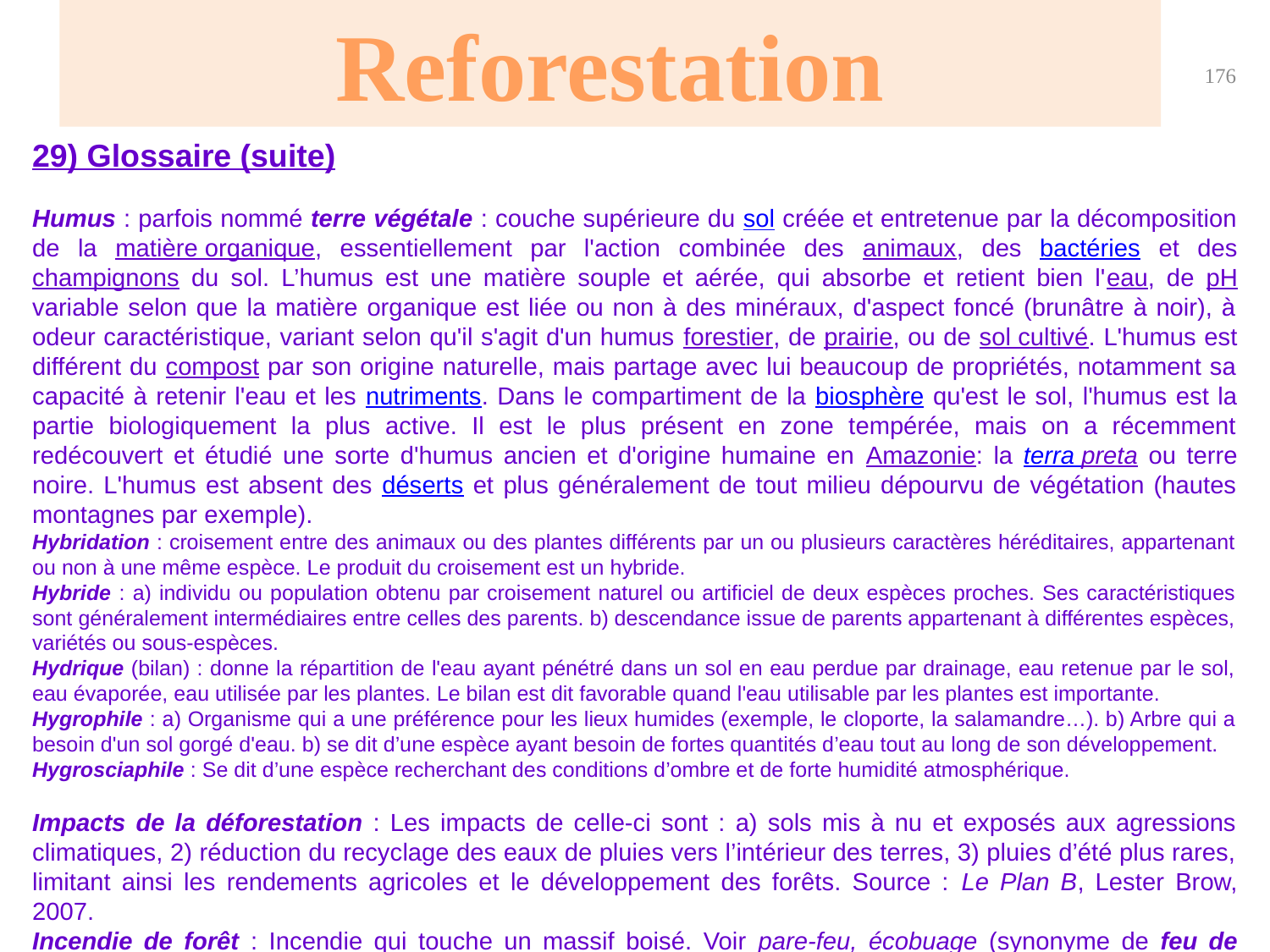

Reforestation
176
29) Glossaire (suite)

Humus : parfois nommé terre végétale : couche supérieure du sol créée et entretenue par la décomposition de la matière organique, essentiellement par l'action combinée des animaux, des bactéries et des champignons du sol. L’humus est une matière souple et aérée, qui absorbe et retient bien l'eau, de pH variable selon que la matière organique est liée ou non à des minéraux, d'aspect foncé (brunâtre à noir), à odeur caractéristique, variant selon qu'il s'agit d'un humus forestier, de prairie, ou de sol cultivé. L'humus est différent du compost par son origine naturelle, mais partage avec lui beaucoup de propriétés, notamment sa capacité à retenir l'eau et les nutriments. Dans le compartiment de la biosphère qu'est le sol, l'humus est la partie biologiquement la plus active. Il est le plus présent en zone tempérée, mais on a récemment redécouvert et étudié une sorte d'humus ancien et d'origine humaine en Amazonie: la terra preta ou terre noire. L'humus est absent des déserts et plus généralement de tout milieu dépourvu de végétation (hautes montagnes par exemple).
Hybridation : croisement entre des animaux ou des plantes différents par un ou plusieurs caractères héréditaires, appartenant ou non à une même espèce. Le produit du croisement est un hybride.
Hybride : a) individu ou population obtenu par croisement naturel ou artificiel de deux espèces proches. Ses caractéristiques sont généralement intermédiaires entre celles des parents. b) descendance issue de parents appartenant à différentes espèces, variétés ou sous-espèces.
Hydrique (bilan) : donne la répartition de l'eau ayant pénétré dans un sol en eau perdue par drainage, eau retenue par le sol, eau évaporée, eau utilisée par les plantes. Le bilan est dit favorable quand l'eau utilisable par les plantes est importante.
Hygrophile : a) Organisme qui a une préférence pour les lieux humides (exemple, le cloporte, la salamandre…). b) Arbre qui a besoin d'un sol gorgé d'eau. b) se dit d’une espèce ayant besoin de fortes quantités d’eau tout au long de son développement.
Hygrosciaphile : Se dit d’une espèce recherchant des conditions d’ombre et de forte humidité atmosphérique.

Impacts de la déforestation : Les impacts de celle-ci sont : a) sols mis à nu et exposés aux agressions climatiques, 2) réduction du recyclage des eaux de pluies vers l’intérieur des terres, 3) pluies d’été plus rares, limitant ainsi les rendements agricoles et le développement des forêts. Source : Le Plan B, Lester Brow, 2007.
Incendie de forêt : Incendie qui touche un massif boisé. Voir pare-feu, écobuage (synonyme de feu de forêt).